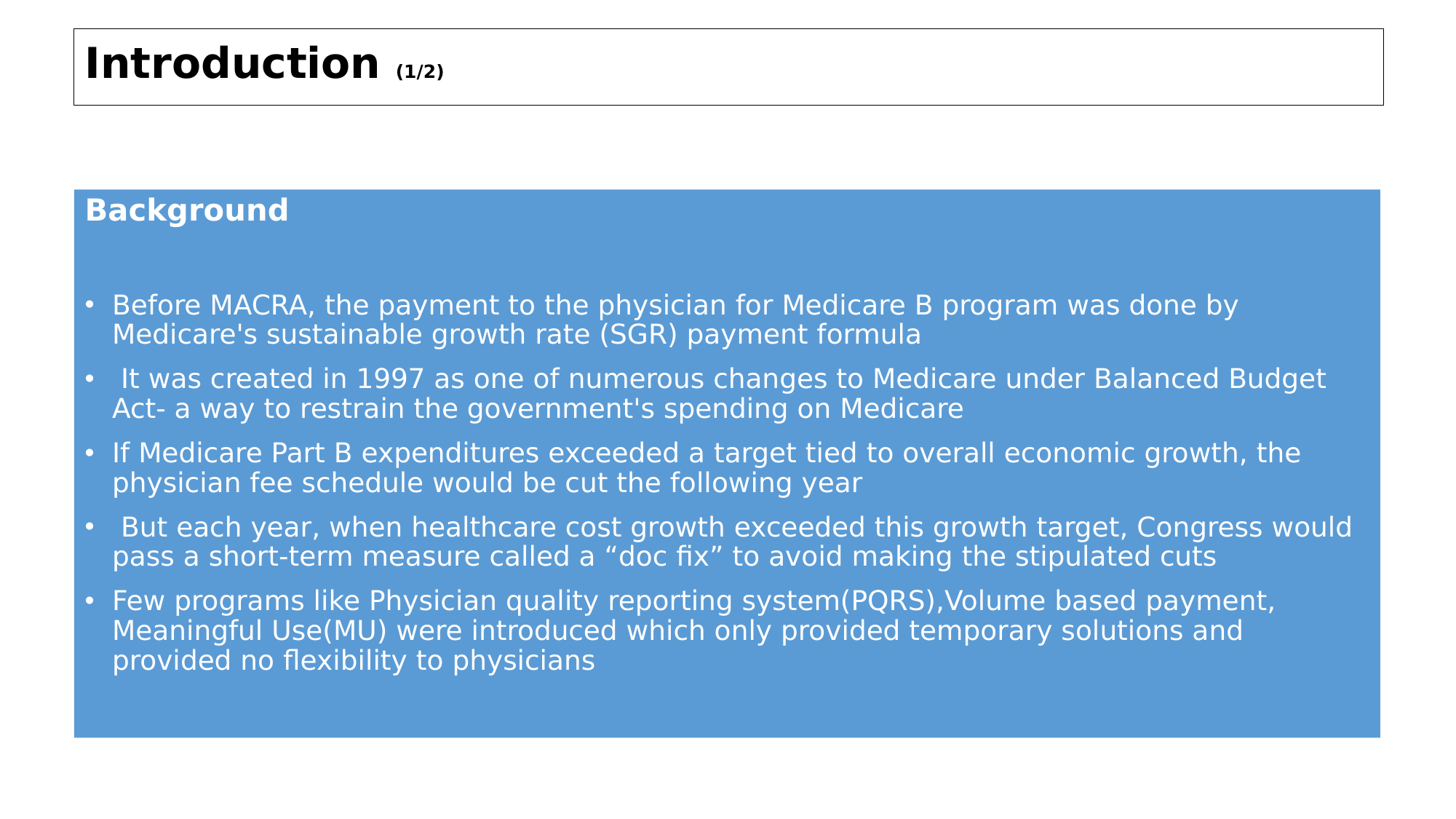

# Introduction
Introduction (1/2)
Background

Before MACRA, the payment to the physician for Medicare B program was done by Medicare's sustainable growth rate (SGR) payment formula
 It was created in 1997 as one of numerous changes to Medicare under Balanced Budget Act- a way to restrain the government's spending on Medicare
If Medicare Part B expenditures exceeded a target tied to overall economic growth, the physician fee schedule would be cut the following year
 But each year, when healthcare cost growth exceeded this growth target, Congress would pass a short-term measure called a “doc fix” to avoid making the stipulated cuts
Few programs like Physician quality reporting system(PQRS),Volume based payment, Meaningful Use(MU) were introduced which only provided temporary solutions and provided no flexibility to physicians